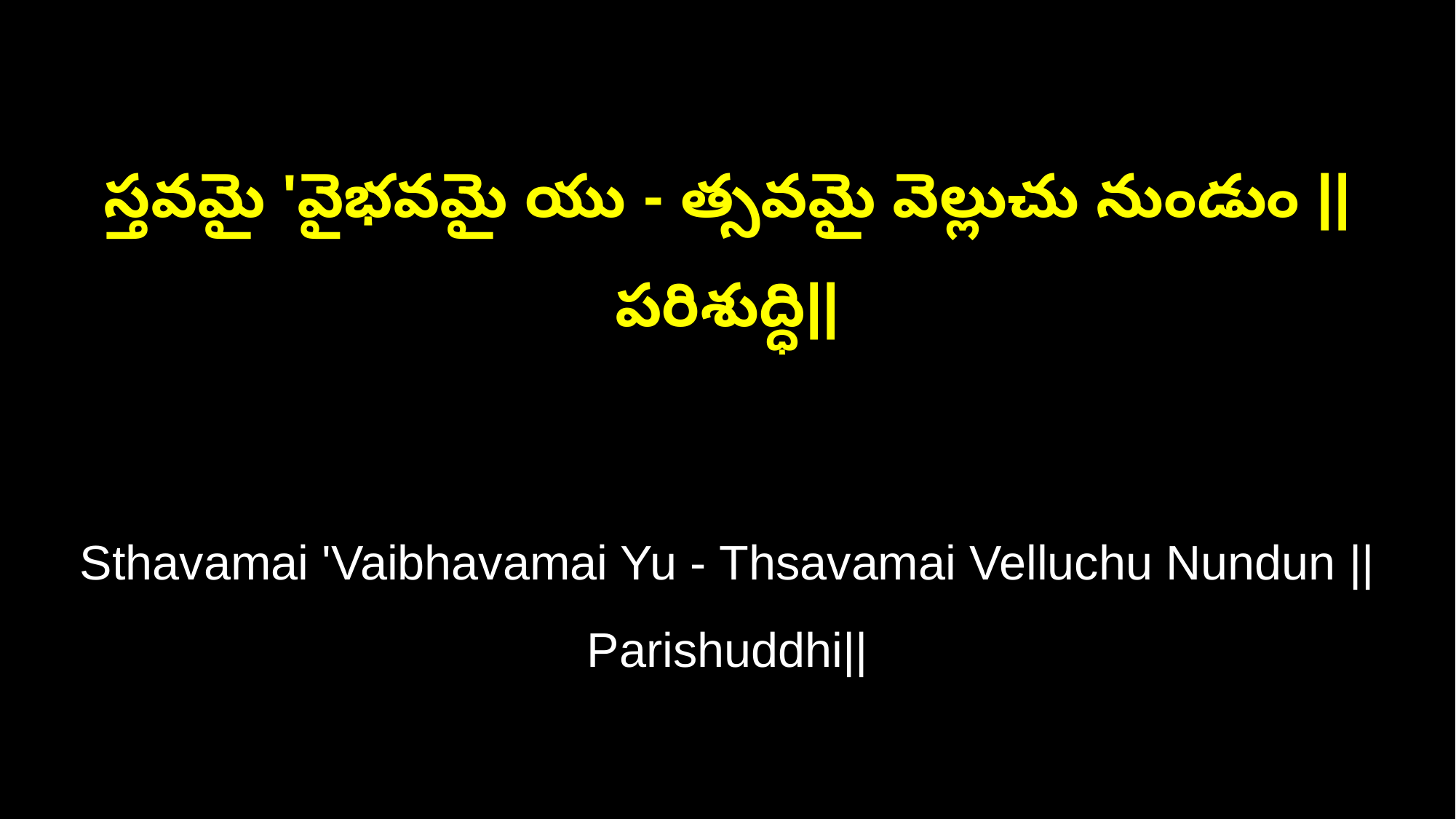

స్తవమై 'వైభవమై యు - త్సవమై వెల్లుచు నుండుం ||పరిశుద్ధి||
Sthavamai 'Vaibhavamai Yu - Thsavamai Velluchu Nundun ||Parishuddhi||